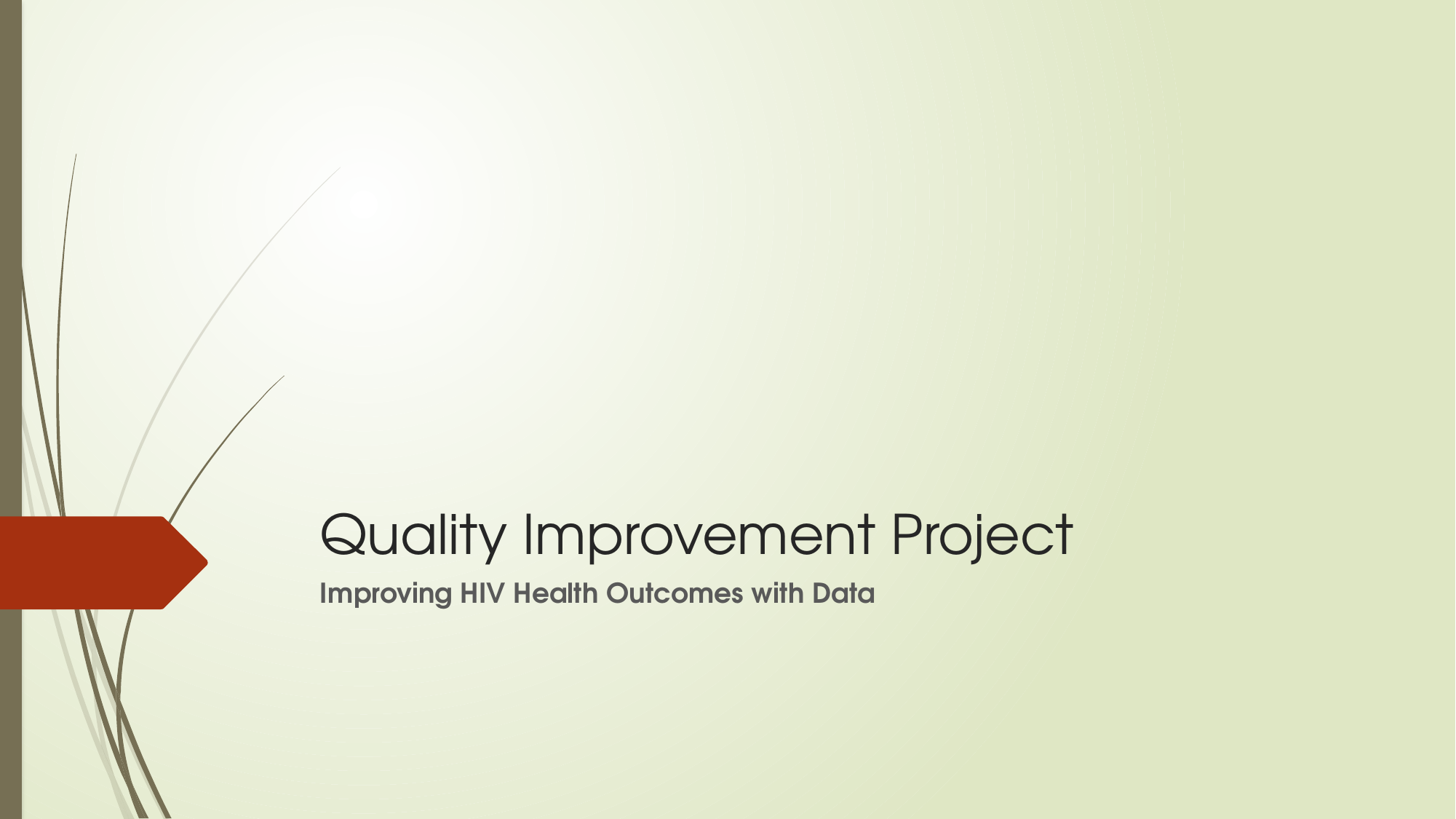

# Quality Improvement Project
Improving HIV Health Outcomes with Data